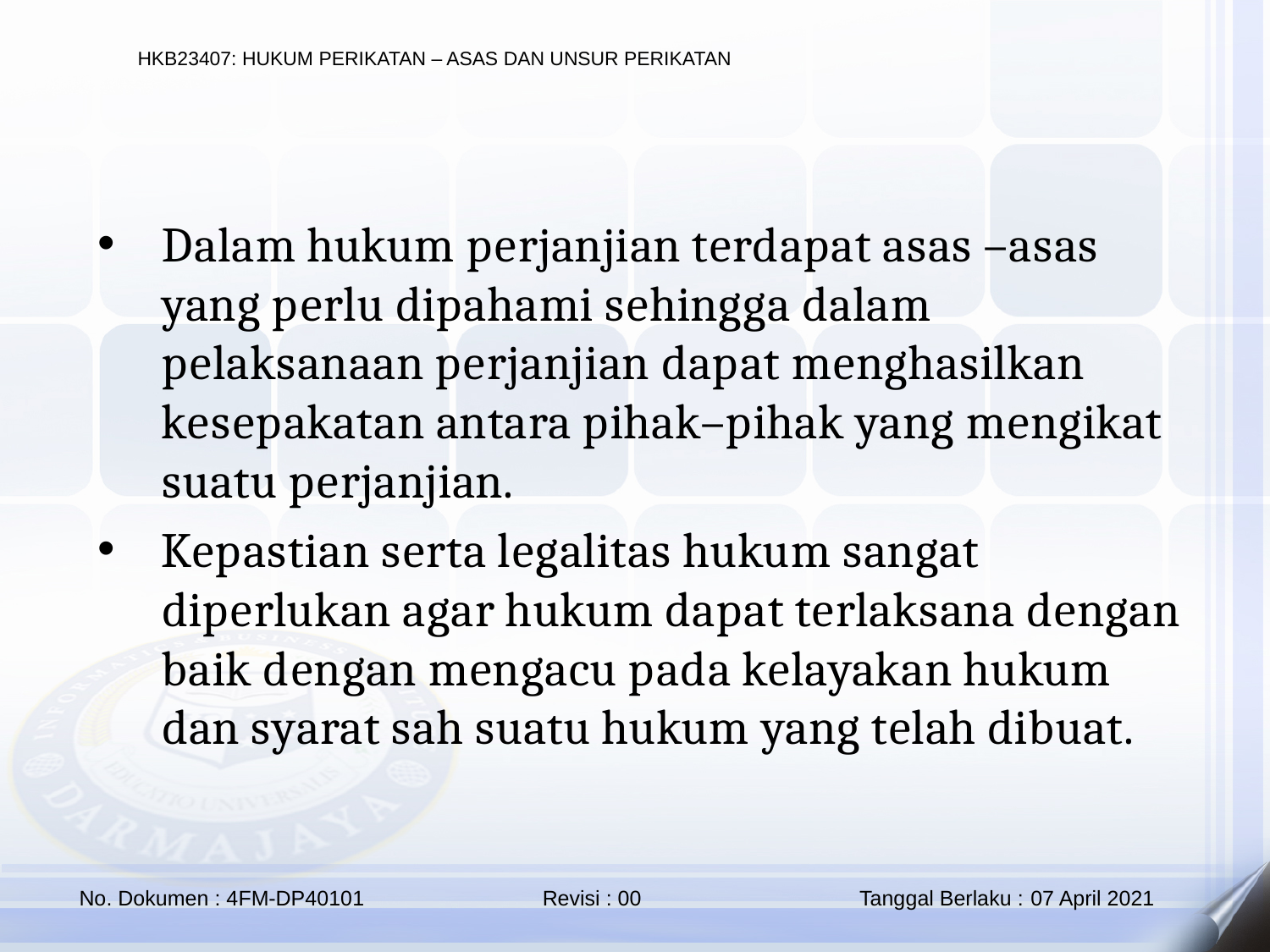

Dalam hukum perjanjian terdapat asas –asas yang perlu dipahami sehingga dalam pelaksanaan perjanjian dapat menghasilkan kesepakatan antara pihak–pihak yang mengikat suatu perjanjian.
Kepastian serta legalitas hukum sangat diperlukan agar hukum dapat terlaksana dengan baik dengan mengacu pada kelayakan hukum dan syarat sah suatu hukum yang telah dibuat.